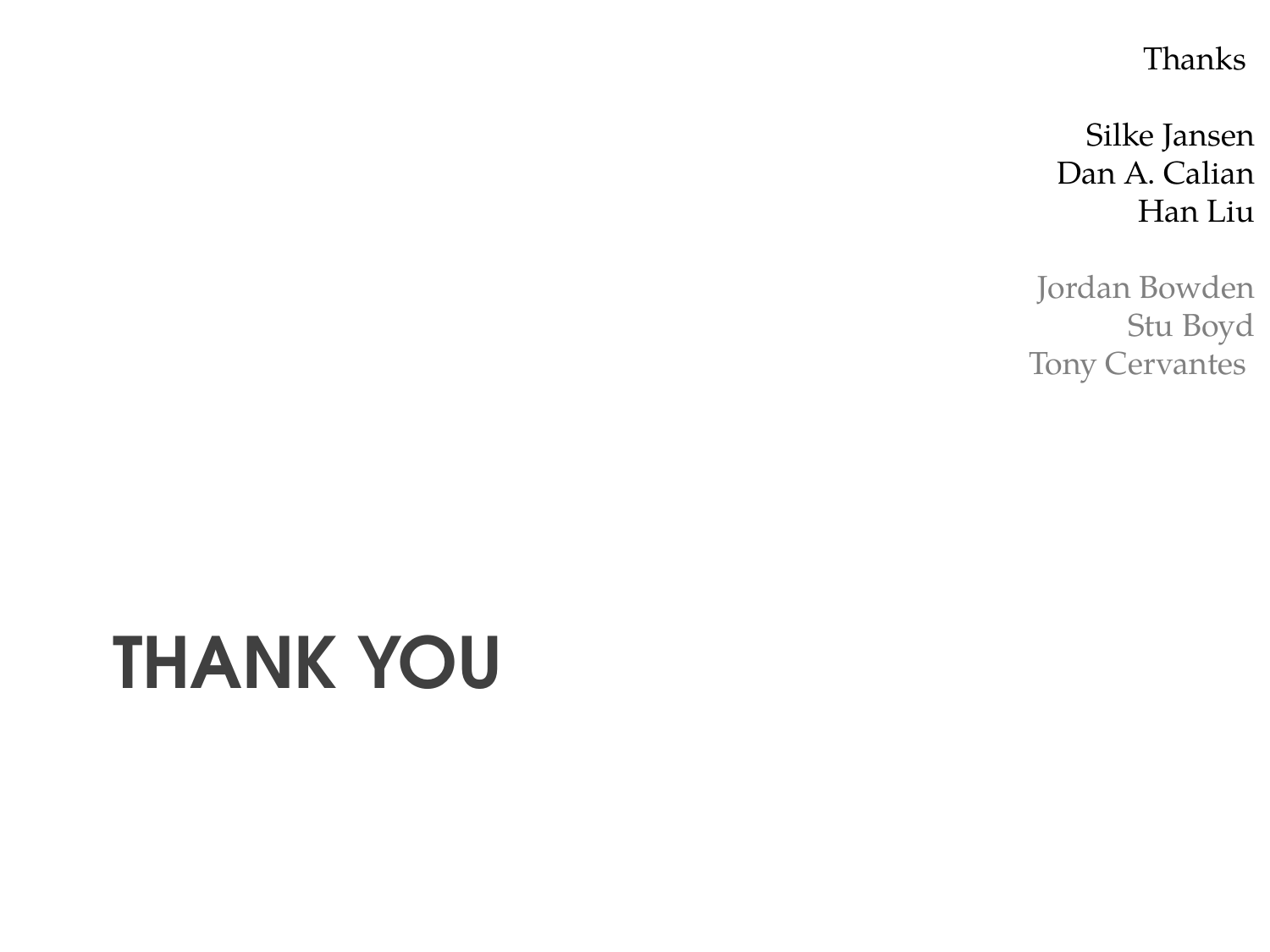

Thanks
Silke Jansen
Dan A. Calian
Han Liu

Jordan Bowden
Stu Boyd
Tony Cervantes

# Thank You